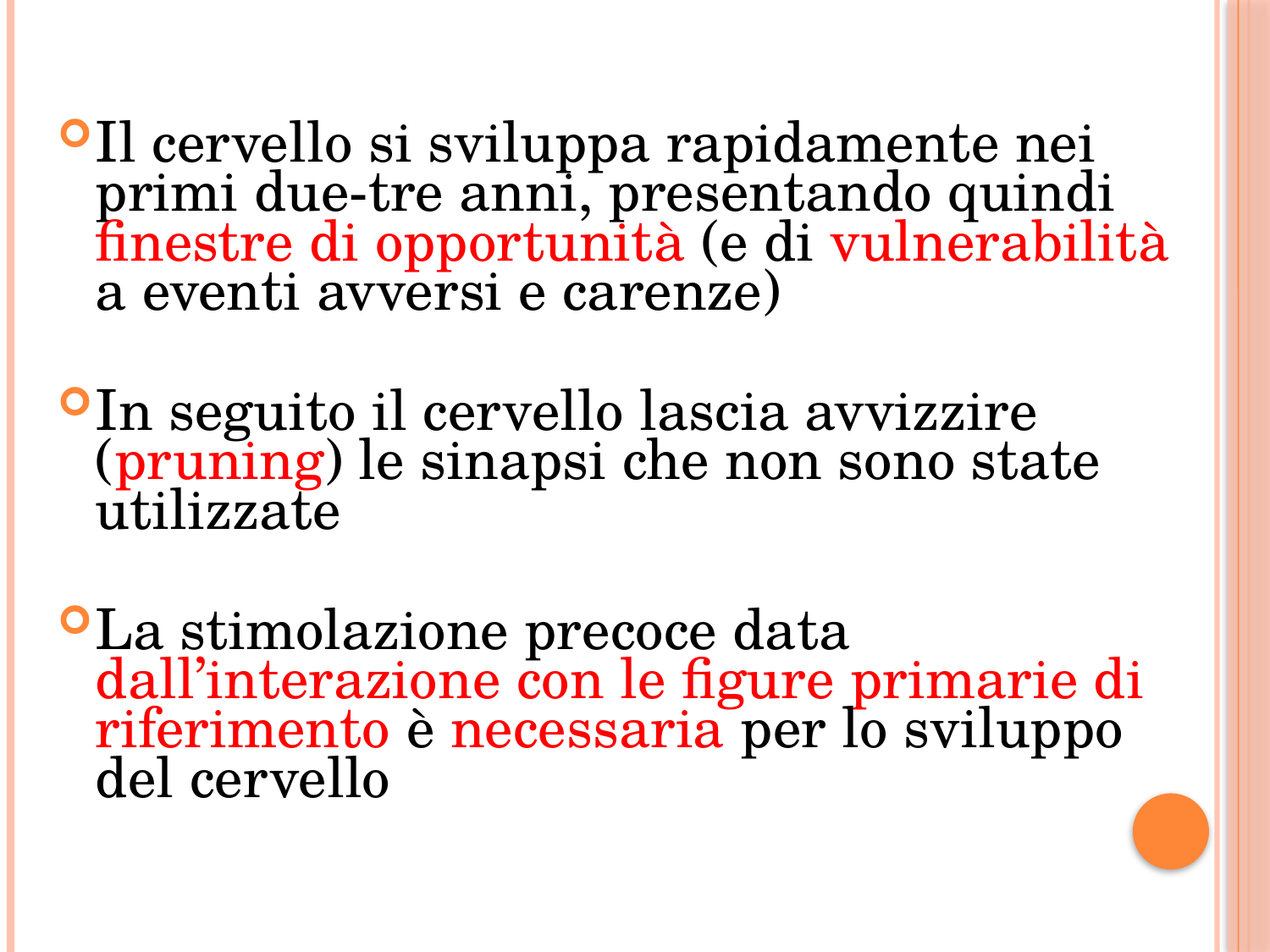

Il cervello si sviluppa rapidamente nei primi due-tre anni, presentando quindi finestre di opportunità (e di vulnerabilità a eventi avversi e carenze)

In seguito il cervello lascia avvizzire (pruning) le sinapsi che non sono state utilizzate

La stimolazione precoce data dall’interazione con le figure primarie di riferimento è necessaria per lo sviluppo del cervello